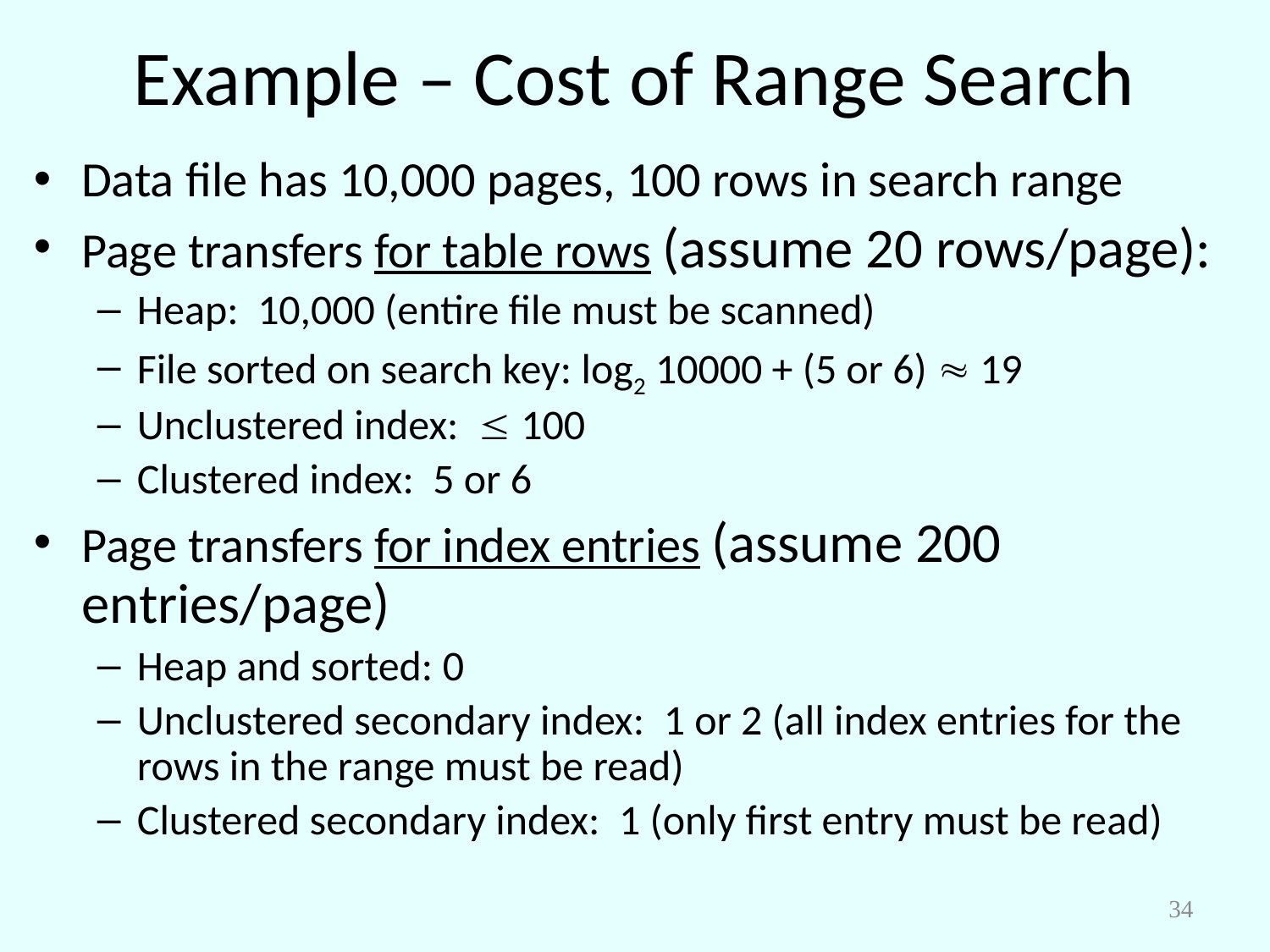

# Example – Cost of Range Search
Data file has 10,000 pages, 100 rows in search range
Page transfers for table rows (assume 20 rows/page):
Heap:  10,000 (entire file must be scanned)
File sorted on search key: log2 10000 + (5 or 6) ≈ 19
Unclustered index:  ≤ 100
Clustered index:  5 or 6
Page transfers for index entries (assume 200 entries/page)
Heap and sorted: 0
Unclustered secondary index:  1 or 2 (all index entries for the rows in the range must be read)
Clustered secondary index:  1 (only first entry must be read)
34